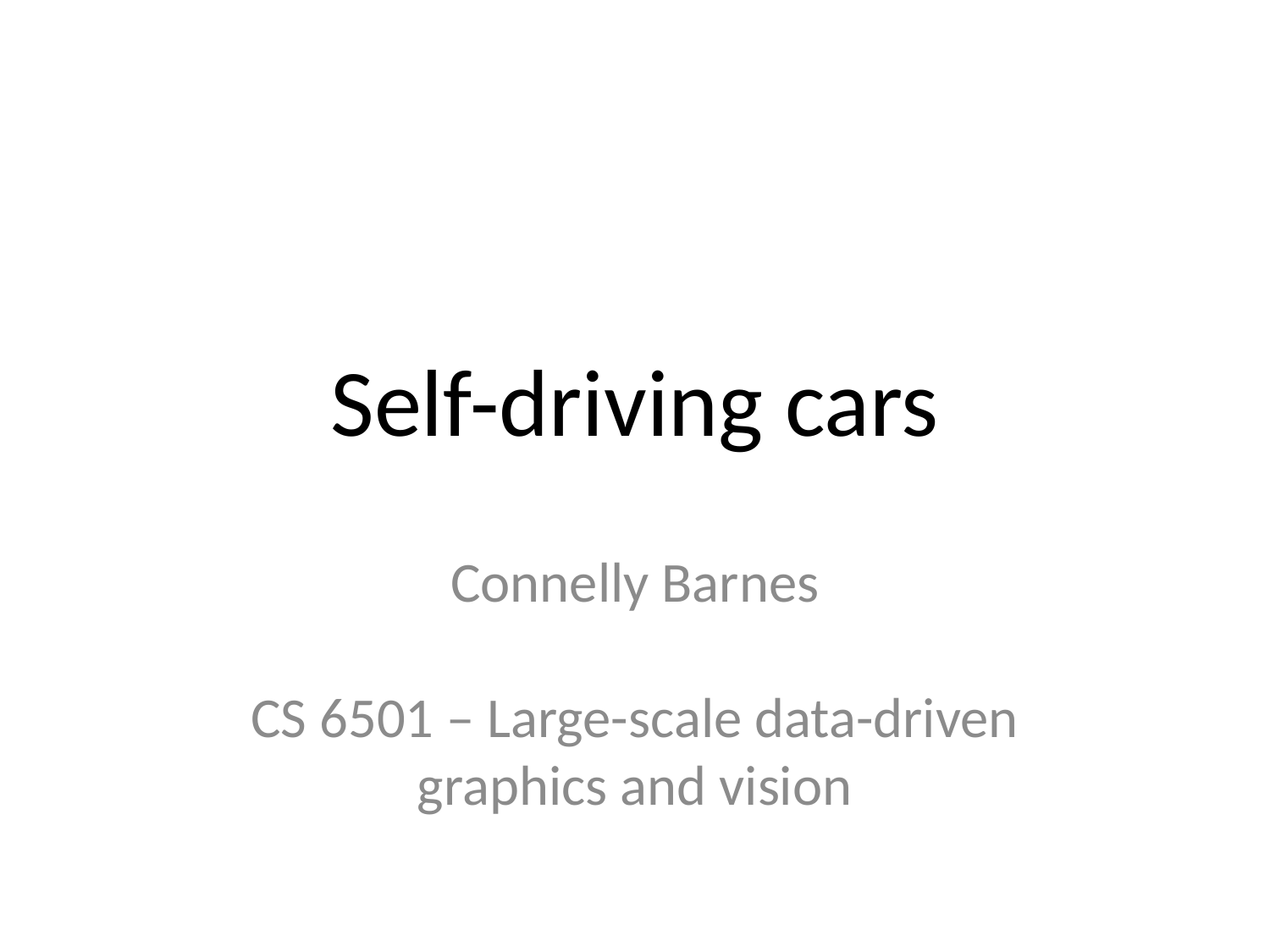

# Self-driving cars
Connelly Barnes
CS 6501 – Large-scale data-driven graphics and vision